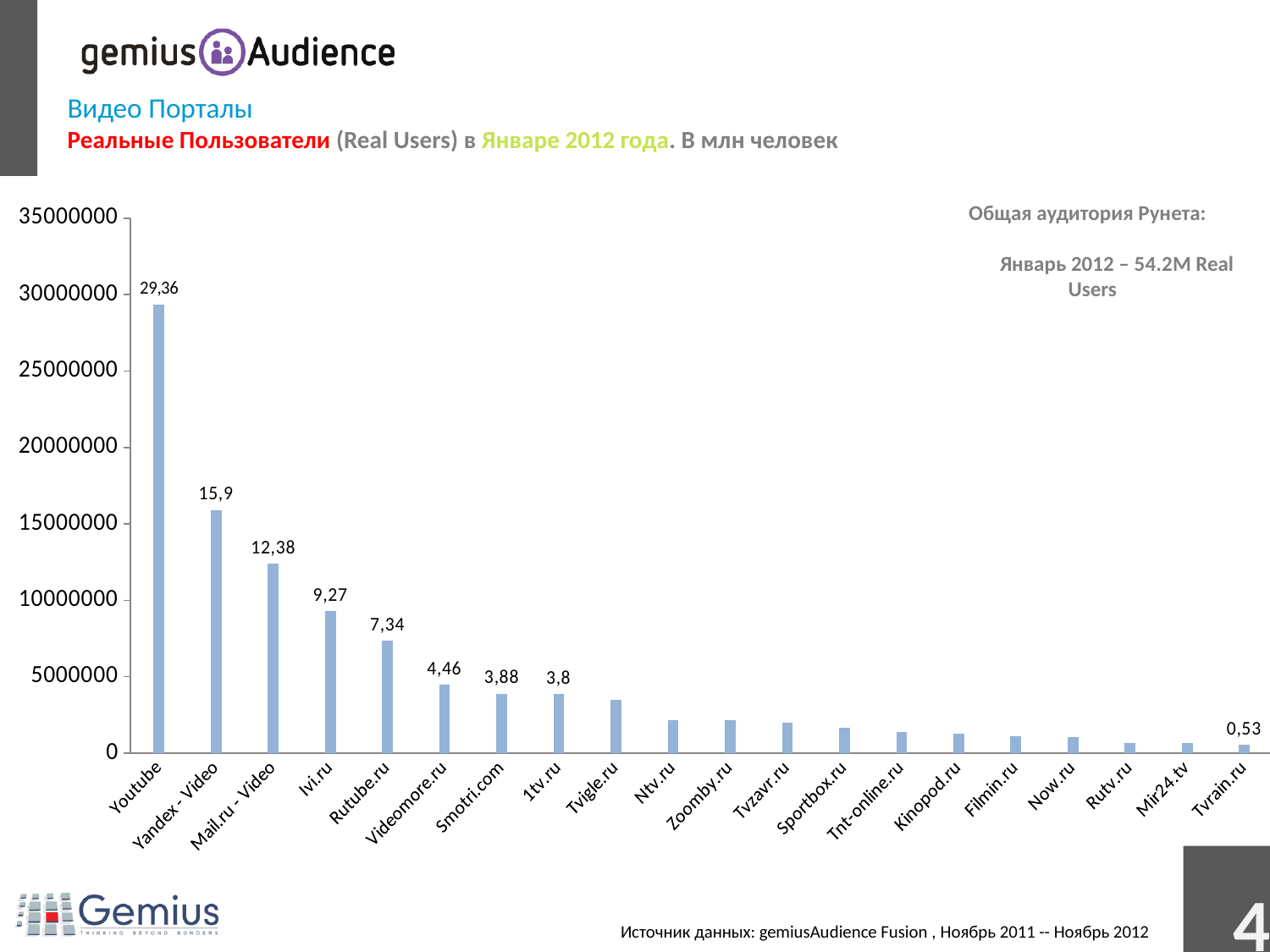

Видео Порталы
Реальные Пользователи (Real Users) в Январе 2012 года. В млн человек

Общая аудитория Рунета:
		                  Январь 2012 – 54.2M Real Users

### Chart

| Category | янв.12 |
|---|---|
| Youtube | 29361494.0 |
| Yandex - Video | 15915612.0 |
| Mail.ru - Video | 12382814.0 |
| Ivi.ru | 9275289.0 |
| Rutube.ru | 7344980.0 |
| Videomore.ru | 4461669.0 |
| Smotri.com | 3883304.0 |
| 1tv.ru | 3856109.0 |
| Tvigle.ru | 3505881.0 |
| Ntv.ru | 2173839.0 |
| Zoomby.ru | 2157479.0 |
| Tvzavr.ru | 1997639.0 |
| Sportbox.ru | 1642725.0 |
| Tnt-online.ru | 1372257.0 |
| Kinopod.ru | 1248837.0 |
| Filmin.ru | 1106618.0 |
| Now.ru | 1028446.0 |
| Rutv.ru | 684575.0 |
| Mir24.tv | 647882.0 |
| Tvrain.ru | 530563.0 |
     Источник данных: gemiusAudience Fusion , Ноябрь 2011 -- Ноябрь 2012